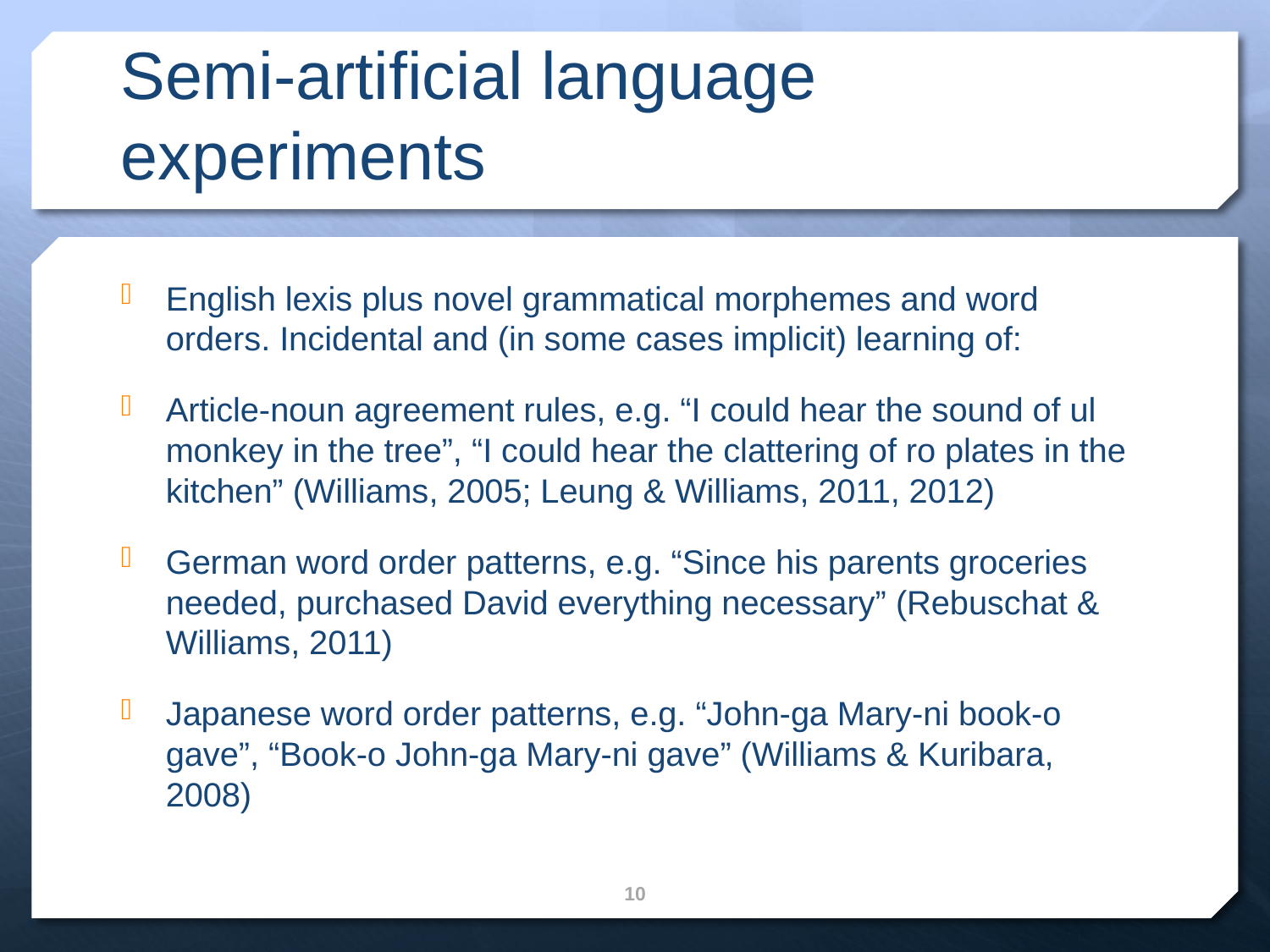

# Semi-artificial language experiments
English lexis plus novel grammatical morphemes and word orders. Incidental and (in some cases implicit) learning of:
Article-noun agreement rules, e.g. “I could hear the sound of ul monkey in the tree”, “I could hear the clattering of ro plates in the kitchen” (Williams, 2005; Leung & Williams, 2011, 2012)
German word order patterns, e.g. “Since his parents groceries needed, purchased David everything necessary” (Rebuschat & Williams, 2011)
Japanese word order patterns, e.g. “John-ga Mary-ni book-o gave”, “Book-o John-ga Mary-ni gave” (Williams & Kuribara, 2008)
10